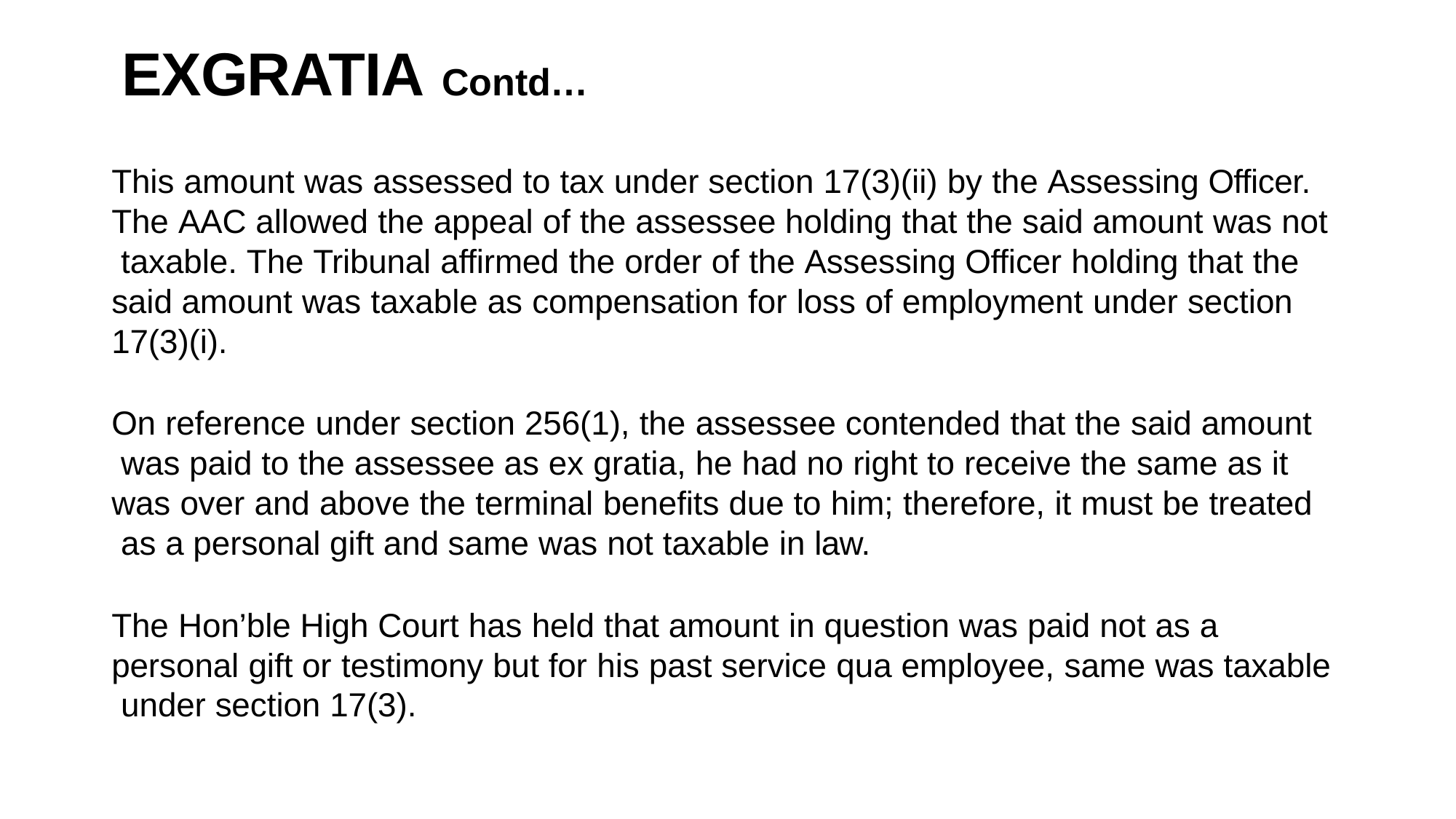

# EXGRATIA Contd…
This amount was assessed to tax under section 17(3)(ii) by the Assessing Officer.  The AAC allowed the appeal of the assessee holding that the said amount was not  taxable. The Tribunal affirmed the order of the Assessing Officer holding that the  said amount was taxable as compensation for loss of employment under section  17(3)(i).

On reference under section 256(1), the assessee contended that the said amount  was paid to the assessee as ex gratia, he had no right to receive the same as it  was over and above the terminal benefits due to him; therefore, it must be treated  as a personal gift and same was not taxable in law.

The Hon’ble High Court has held that amount in question was paid not as a  personal gift or testimony but for his past service qua employee, same was taxable  under section 17(3).